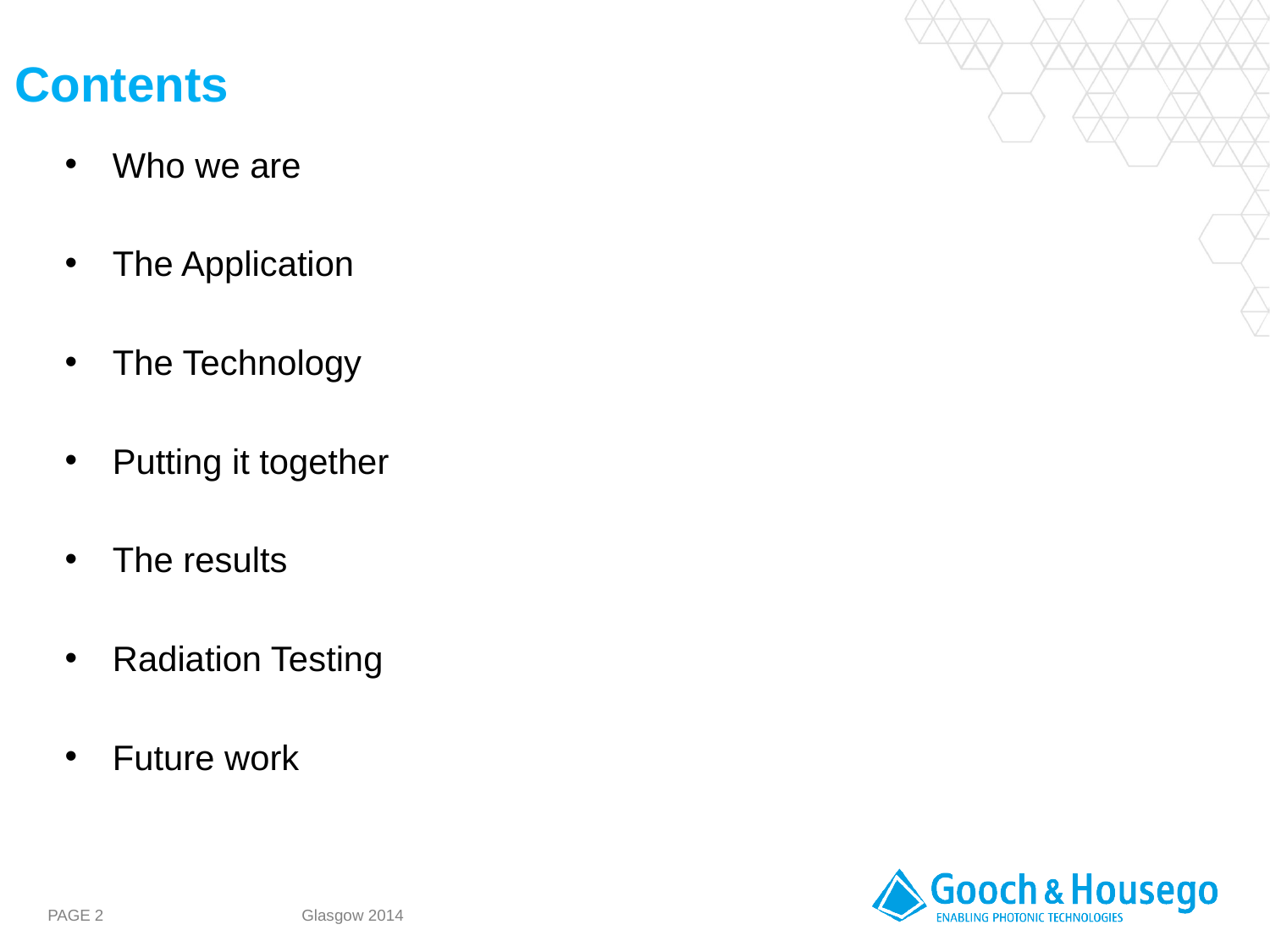

Contents
Who we are

The Application

The Technology

Putting it together

The results

Radiation Testing

Future work